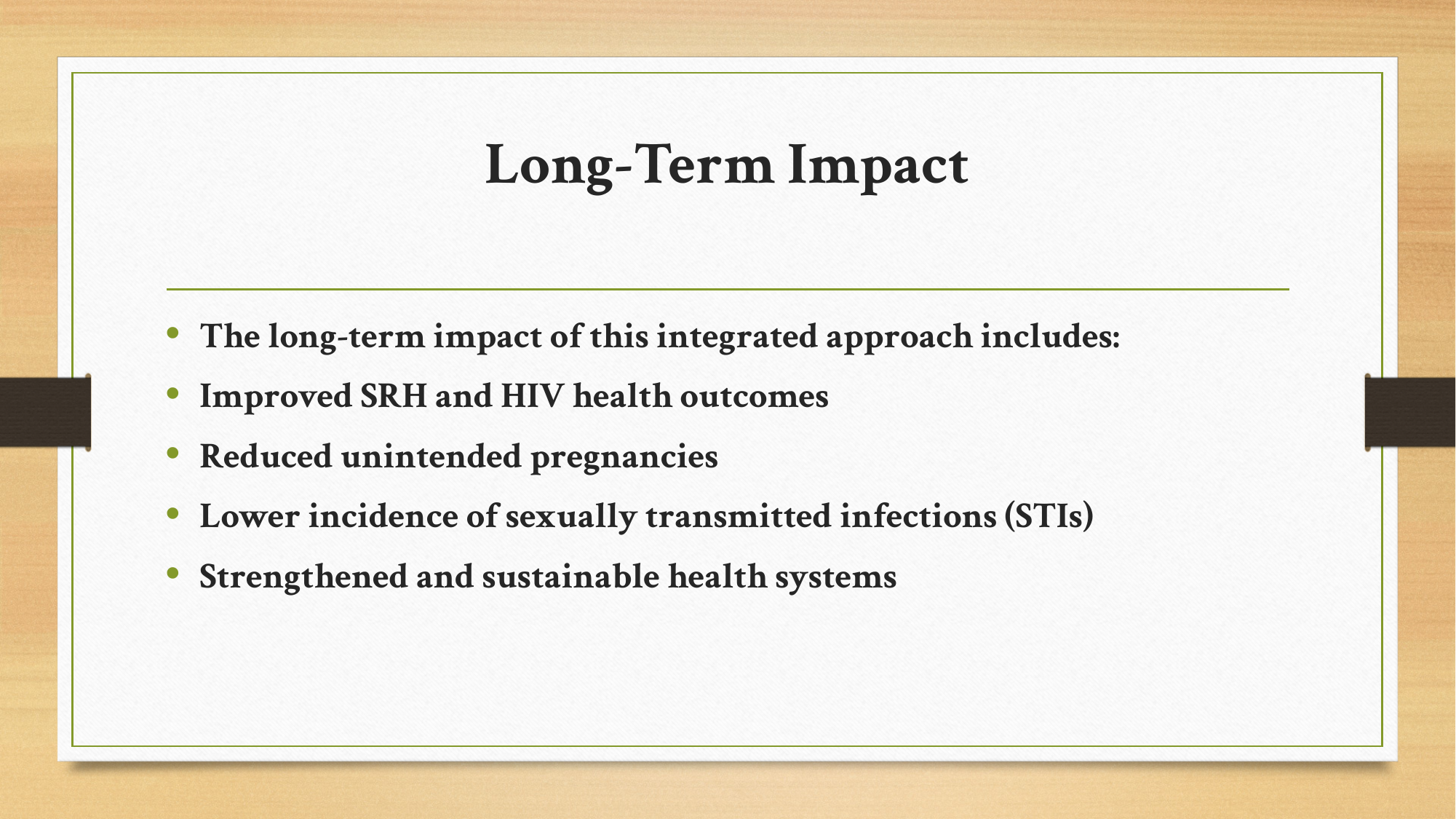

# Long-Term Impact
The long-term impact of this integrated approach includes:
Improved SRH and HIV health outcomes
Reduced unintended pregnancies
Lower incidence of sexually transmitted infections (STIs)
Strengthened and sustainable health systems